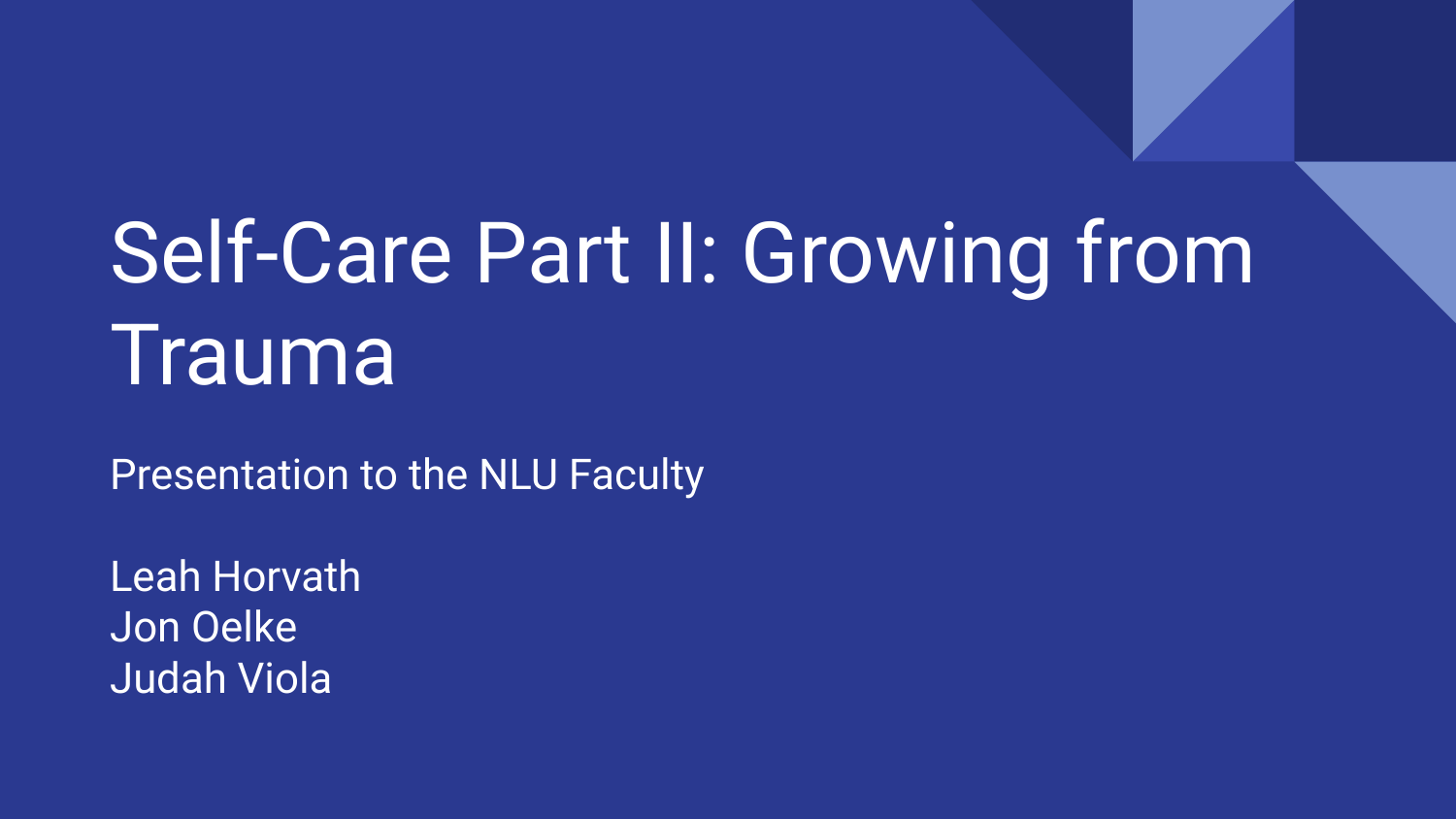

# Self-Care Part II: Growing from Trauma
Presentation to the NLU Faculty

Leah Horvath
Jon Oelke
Judah Viola